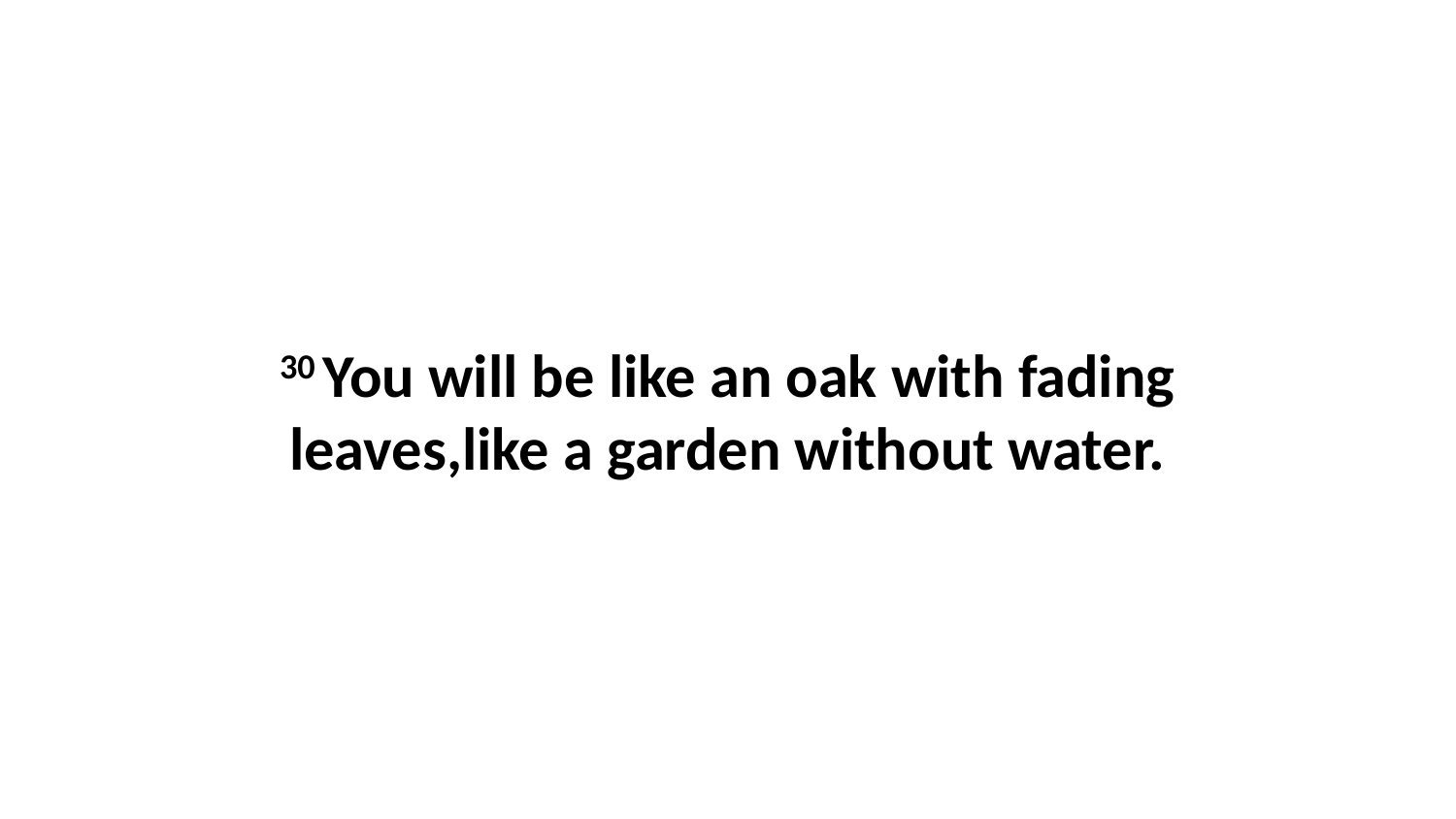

30 You will be like an oak with fading leaves,like a garden without water.